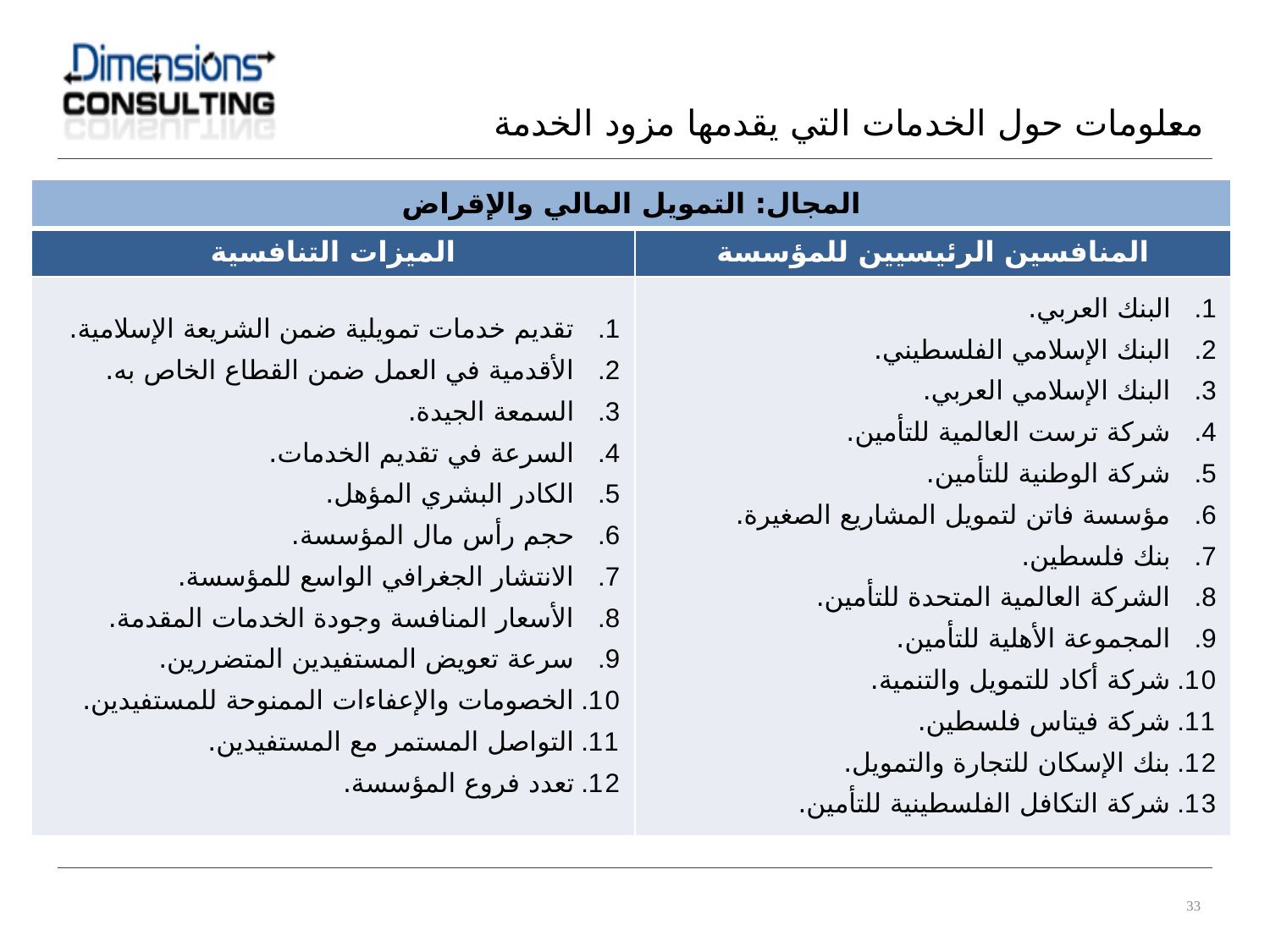

معلومات حول الخدمات التي يقدمها مزود الخدمة
| المجال: التمويل المالي والإقراض |  |
| --- | --- |
| الميزات التنافسية | المنافسين الرئيسيين للمؤسسة |
| تقديم خدمات تمويلية ضمن الشريعة الإسلامية. الأقدمية في العمل ضمن القطاع الخاص به. السمعة الجيدة. السرعة في تقديم الخدمات. الكادر البشري المؤهل. حجم رأس مال المؤسسة. الانتشار الجغرافي الواسع للمؤسسة. الأسعار المنافسة وجودة الخدمات المقدمة. سرعة تعويض المستفيدين المتضررين. الخصومات والإعفاءات الممنوحة للمستفيدين. التواصل المستمر مع المستفيدين. تعدد فروع المؤسسة. | البنك العربي. البنك الإسلامي الفلسطيني. البنك الإسلامي العربي. شركة ترست العالمية للتأمين. شركة الوطنية للتأمين. مؤسسة فاتن لتمويل المشاريع الصغيرة. بنك فلسطين. الشركة العالمية المتحدة للتأمين. المجموعة الأهلية للتأمين. شركة أكاد للتمويل والتنمية. شركة فيتاس فلسطين. بنك الإسكان للتجارة والتمويل. شركة التكافل الفلسطينية للتأمين. |